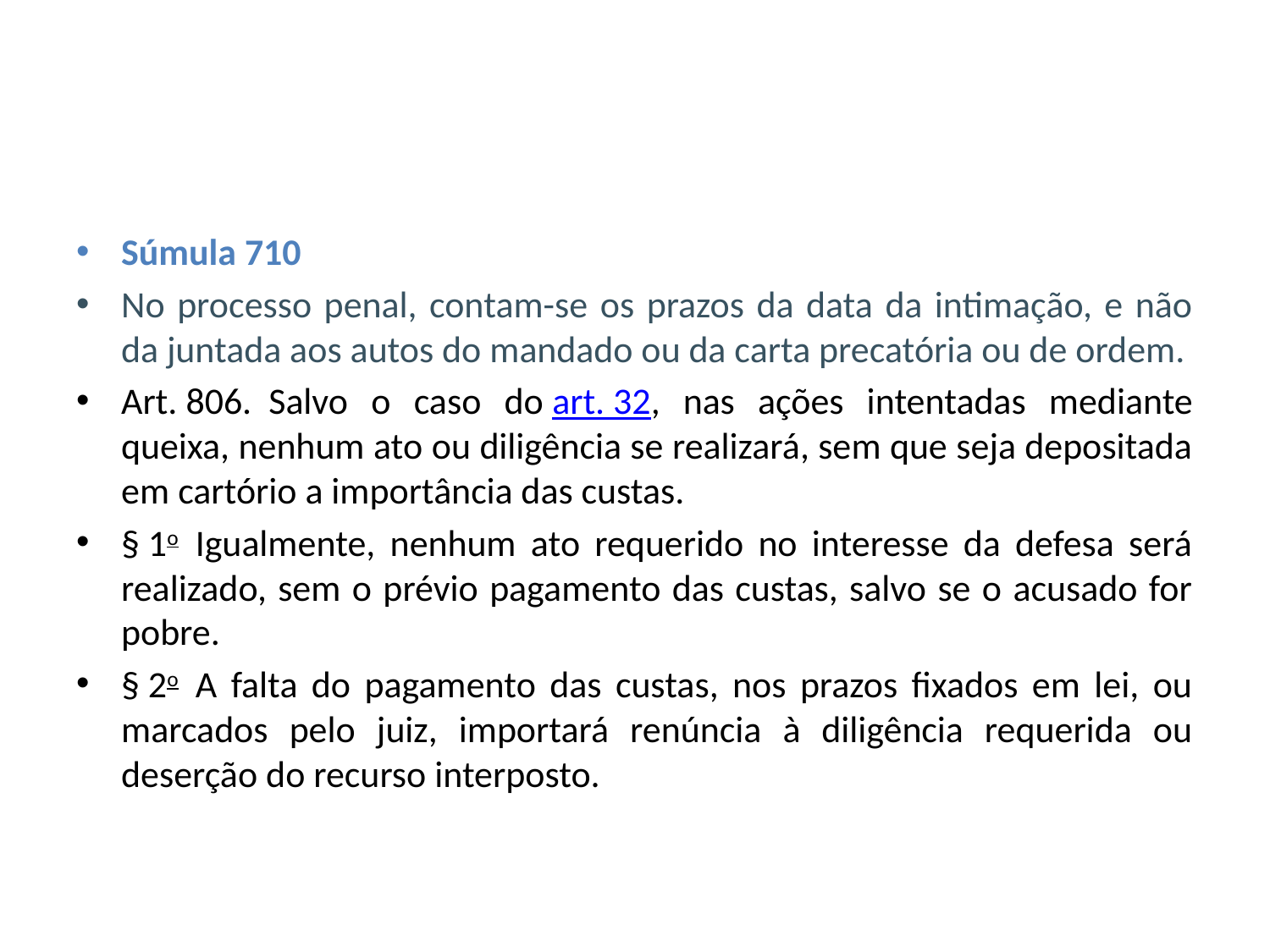

#
Súmula 710
No processo penal, contam-se os prazos da data da intimação, e não da juntada aos autos do mandado ou da carta precatória ou de ordem.
Art. 806.  Salvo o caso do art. 32, nas ações intentadas mediante queixa, nenhum ato ou diligência se realizará, sem que seja depositada em cartório a importância das custas.
§ 1o  Igualmente, nenhum ato requerido no interesse da defesa será realizado, sem o prévio pagamento das custas, salvo se o acusado for pobre.
§ 2o  A falta do pagamento das custas, nos prazos fixados em lei, ou marcados pelo juiz, importará renúncia à diligência requerida ou deserção do recurso interposto.